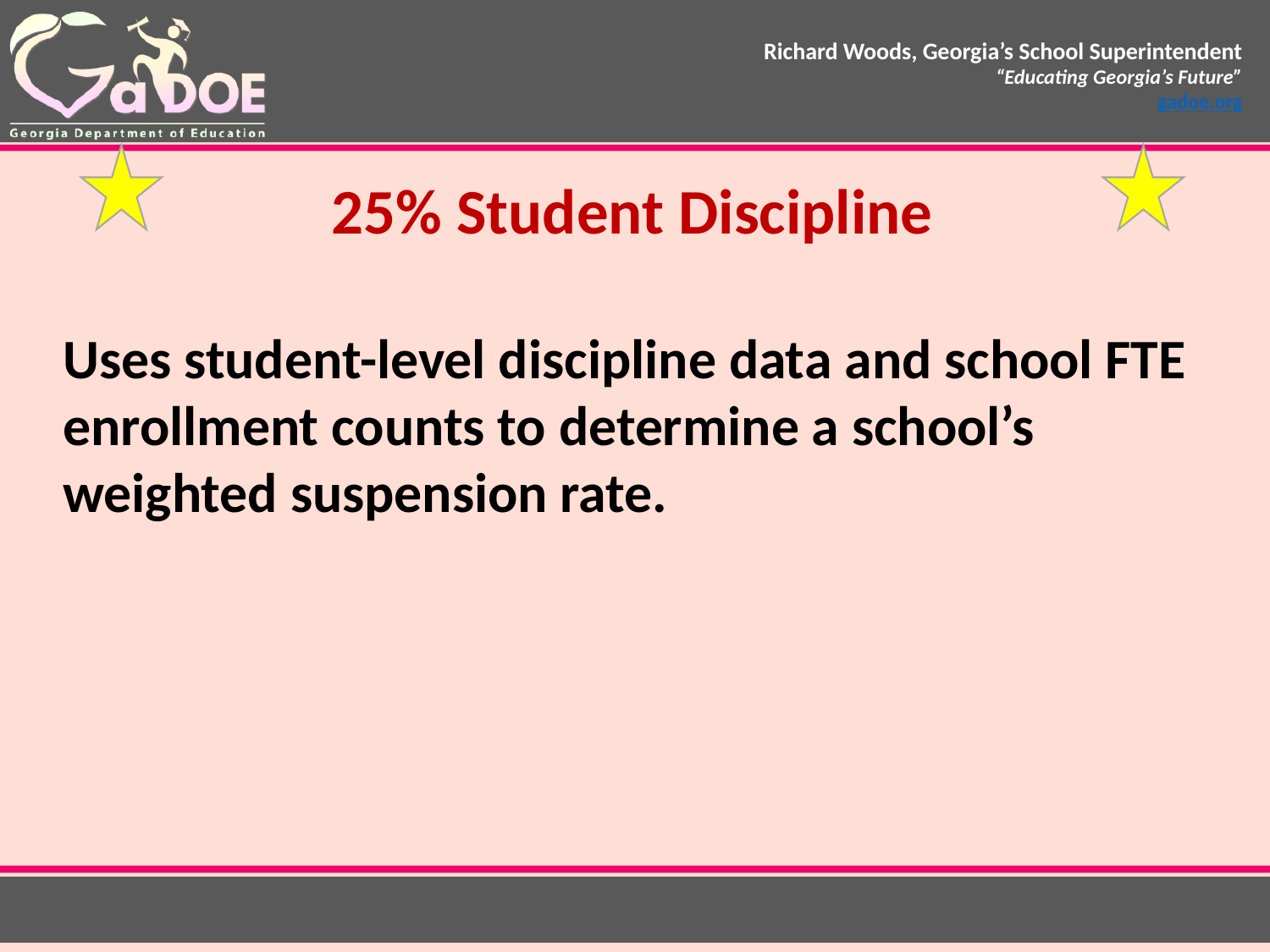

25% Student Discipline
Uses student-level discipline data and school FTE enrollment counts to determine a school’s weighted suspension rate.